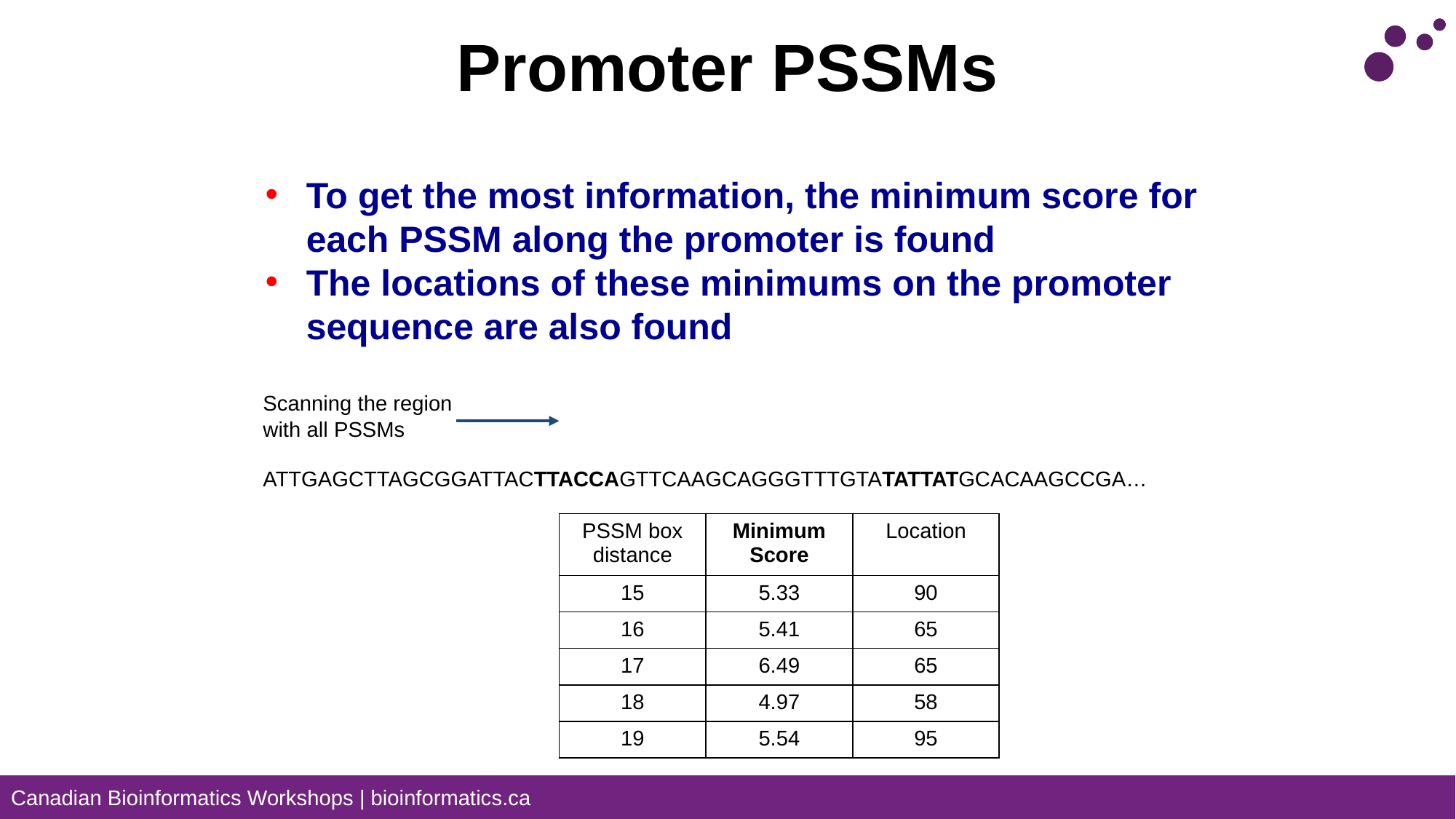

# Promoter PSSMs
To get the most information, the minimum score for each PSSM along the promoter is found
The locations of these minimums on the promoter sequence are also found
Scanning the region with all PSSMs

ATTGAGCTTAGCGGATTACTTACCAGTTCAAGCAGGGTTTGTATATTATGCACAAGCCGA…
| PSSM box distance | Minimum Score | Location |
| --- | --- | --- |
| 15 | 5.33 | 90 |
| 16 | 5.41 | 65 |
| 17 | 6.49 | 65 |
| 18 | 4.97 | 58 |
| 19 | 5.54 | 95 |